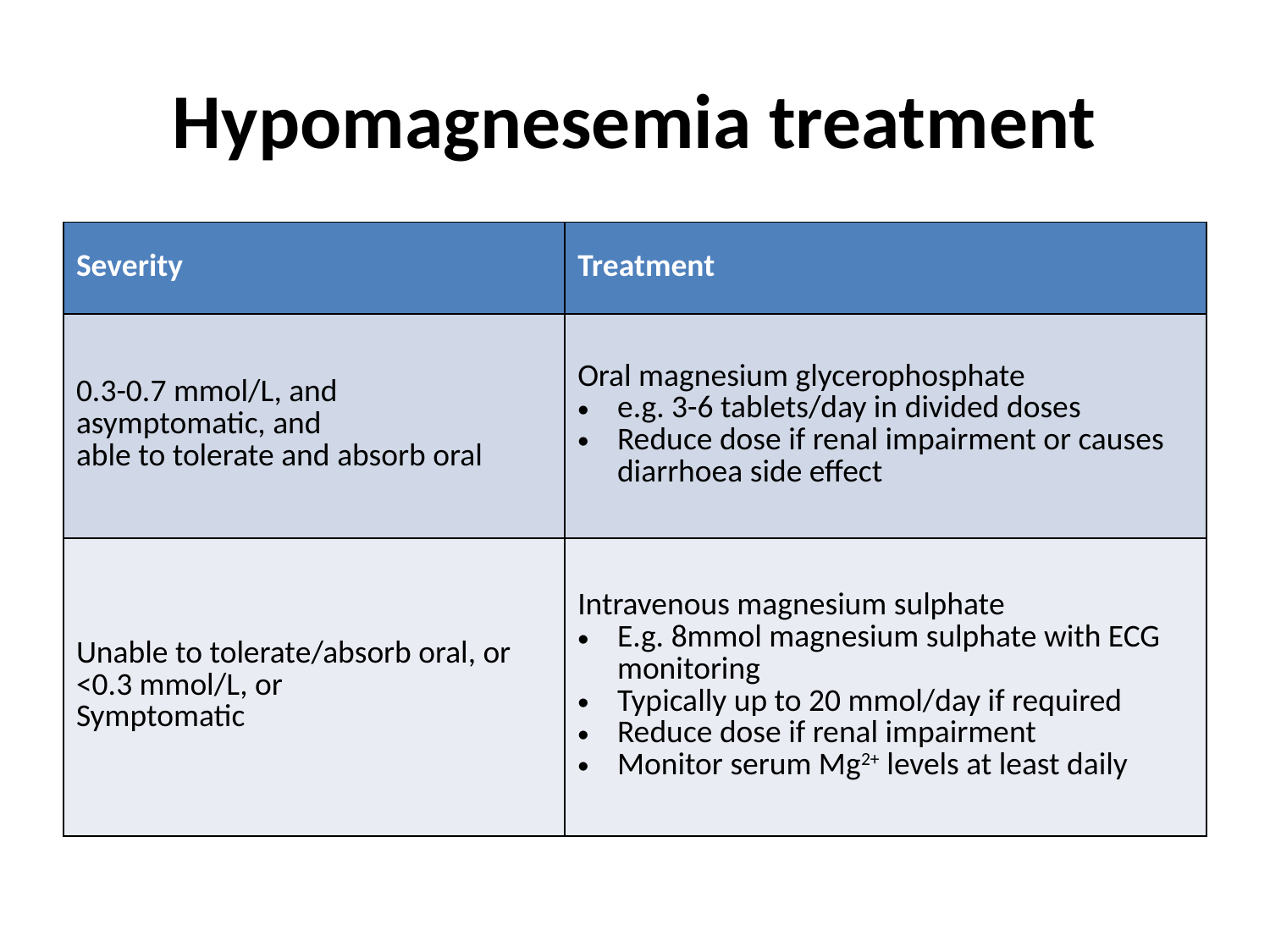

# Hypomagnesemia treatment
| Severity | Treatment |
| --- | --- |
| 0.3-0.7 mmol/L, and asymptomatic, and able to tolerate and absorb oral | Oral magnesium glycerophosphate e.g. 3-6 tablets/day in divided doses Reduce dose if renal impairment or causes diarrhoea side effect |
| Unable to tolerate/absorb oral, or <0.3 mmol/L, or Symptomatic | Intravenous magnesium sulphate E.g. 8mmol magnesium sulphate with ECG monitoring Typically up to 20 mmol/day if required Reduce dose if renal impairment Monitor serum Mg2+ levels at least daily |